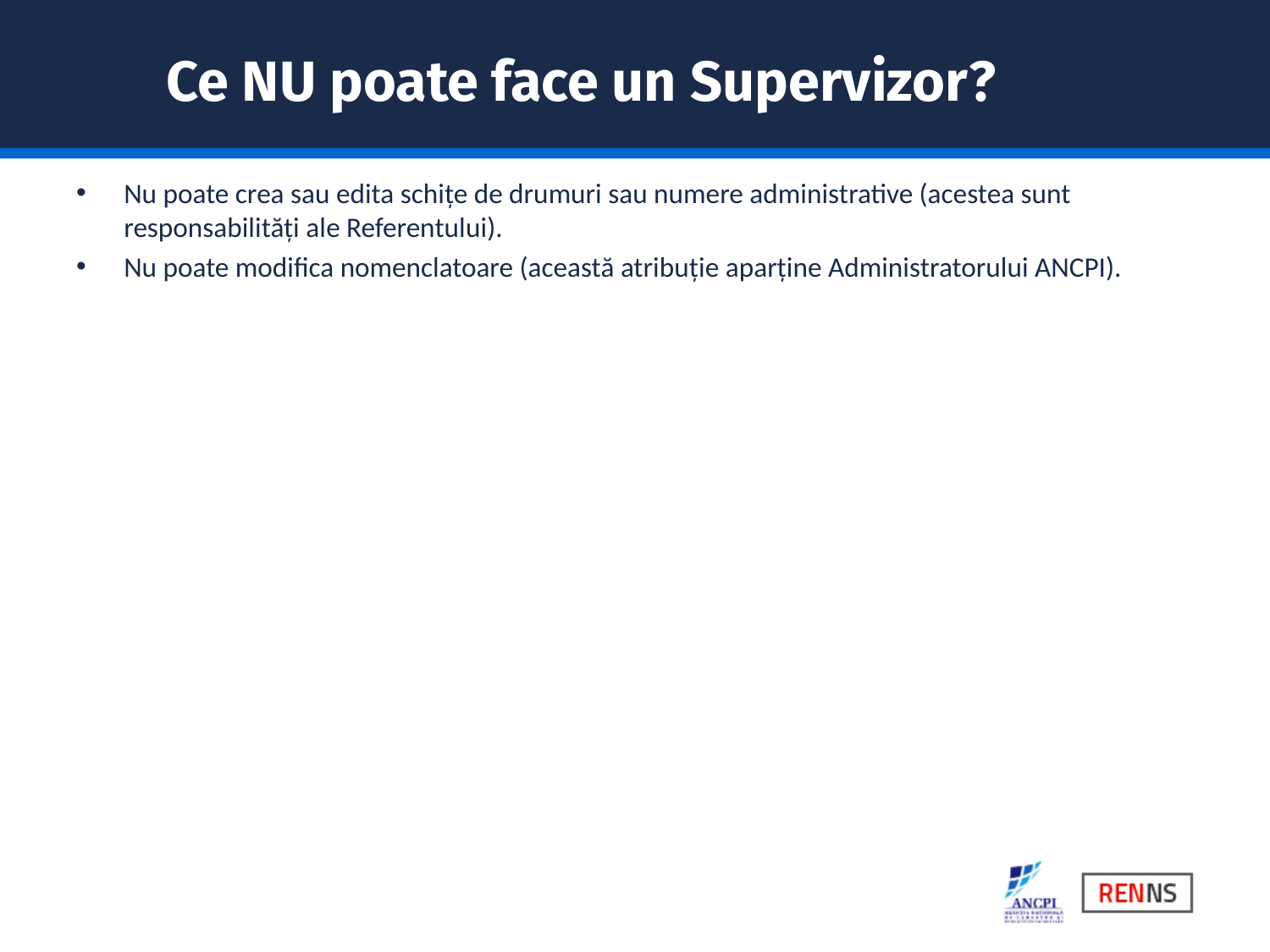

# Ce NU poate face un Supervizor?
Nu poate crea sau edita schițe de drumuri sau numere administrative (acestea sunt responsabilități ale Referentului).
Nu poate modifica nomenclatoare (această atribuție aparține Administratorului ANCPI).